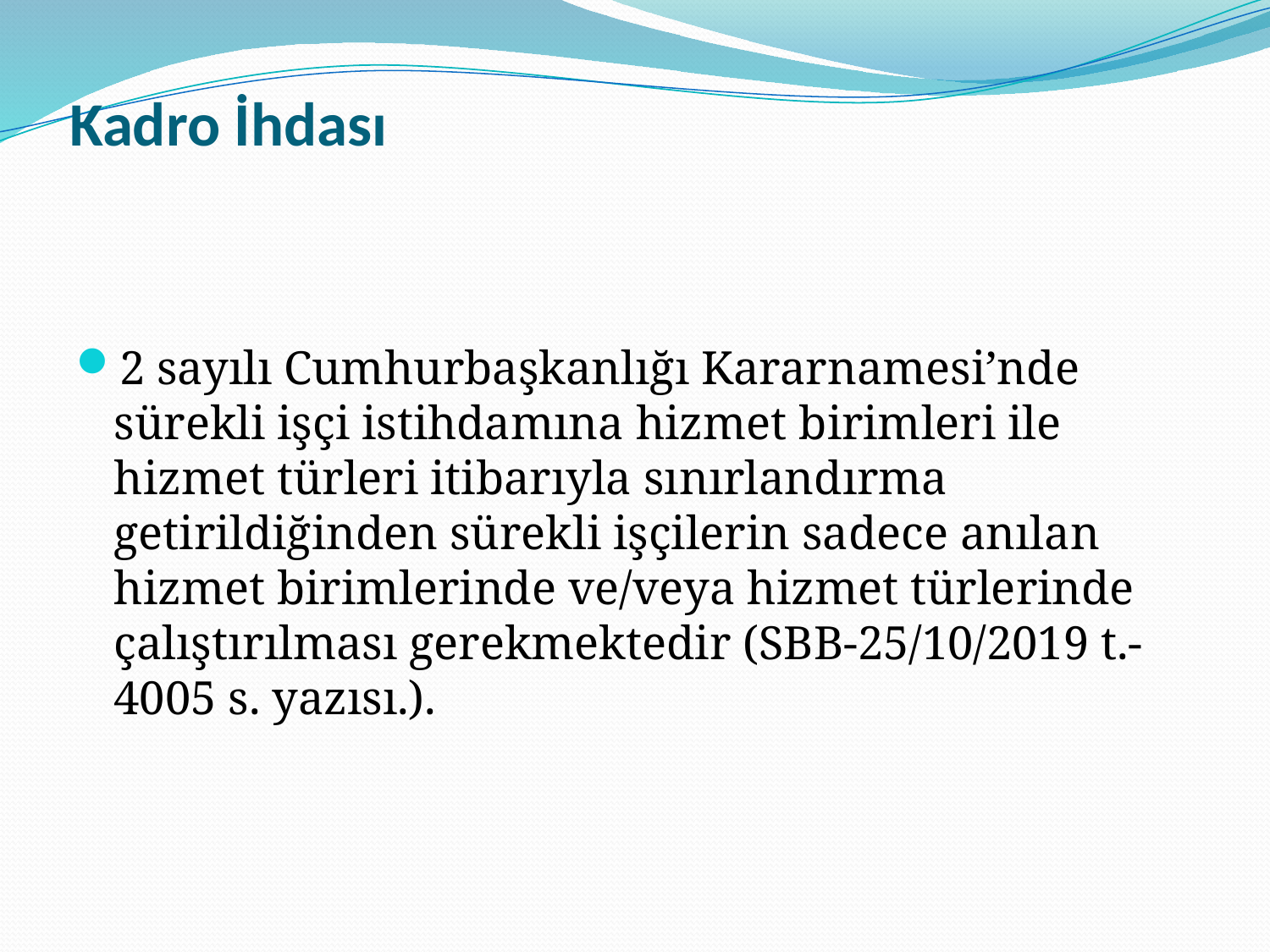

# Kadro İhdası

2 sayılı Cumhurbaşkanlığı Kararnamesi’nde sürekli işçi istihdamına hizmet birimleri ile hizmet türleri itibarıyla sınırlandırma getirildiğinden sürekli işçilerin sadece anılan hizmet birimlerinde ve/veya hizmet türlerinde çalıştırılması gerekmektedir (SBB-25/10/2019 t.-4005 s. yazısı.).